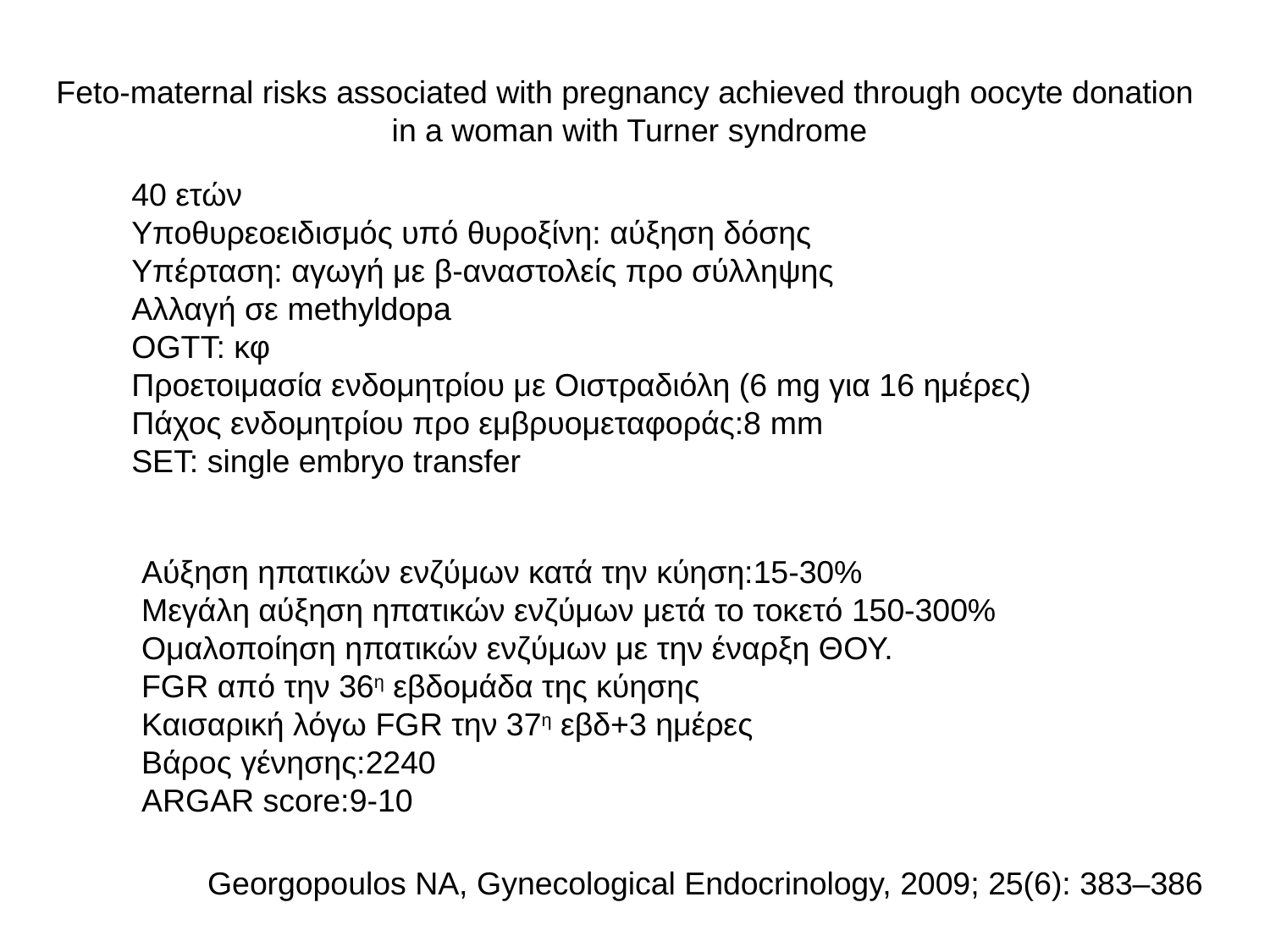

Feto-maternal risks associated with pregnancy achieved through oocyte donation
 in a woman with Turner syndrome
40 ετών
Υποθυρεοειδισμός υπό θυροξίνη: αύξηση δόσης
Υπέρταση: αγωγή με β-αναστολείς προ σύλληψης
Αλλαγή σε methyldopa
OGTT: κφ
Προετοιμασία ενδομητρίου με Οιστραδιόλη (6 mg για 16 ημέρες)
Πάχος ενδομητρίου προ εμβρυομεταφοράς:8 mm
SET: single embryo transfer
Αύξηση ηπατικών ενζύμων κατά την κύηση:15-30%
Μεγάλη αύξηση ηπατικών ενζύμων μετά το τοκετό 150-300%
Ομαλοποίηση ηπατικών ενζύμων με την έναρξη ΘΟΥ.
FGR από την 36η εβδομάδα της κύησης
Καισαρική λόγω FGR την 37η εβδ+3 ημέρες
Βάρος γένησης:2240
ARGAR score:9-10
Georgopoulos NA, Gynecological Endocrinology, 2009; 25(6): 383–386